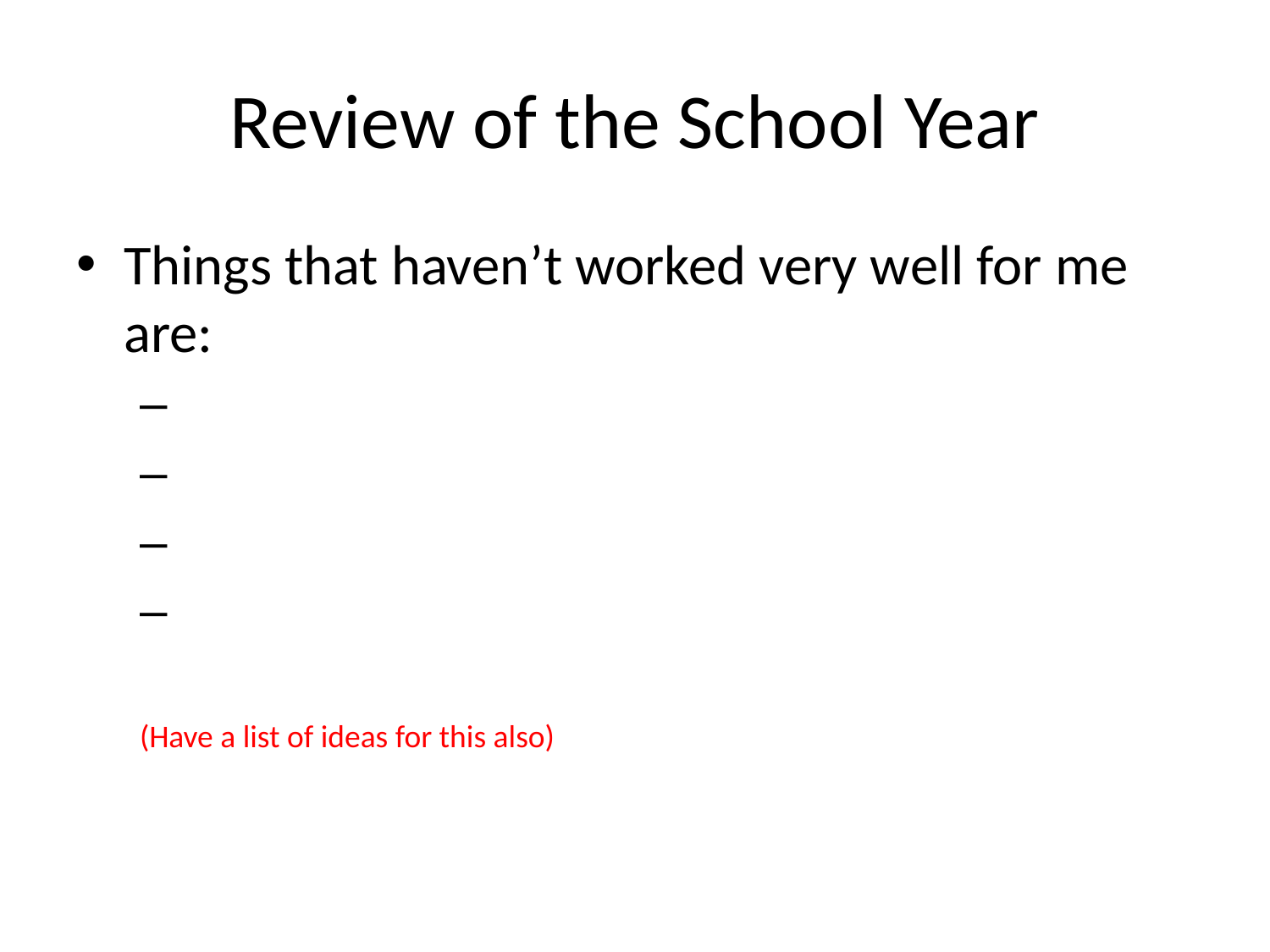

# Review of the School Year
Things that haven’t worked very well for me are:

(Have a list of ideas for this also)